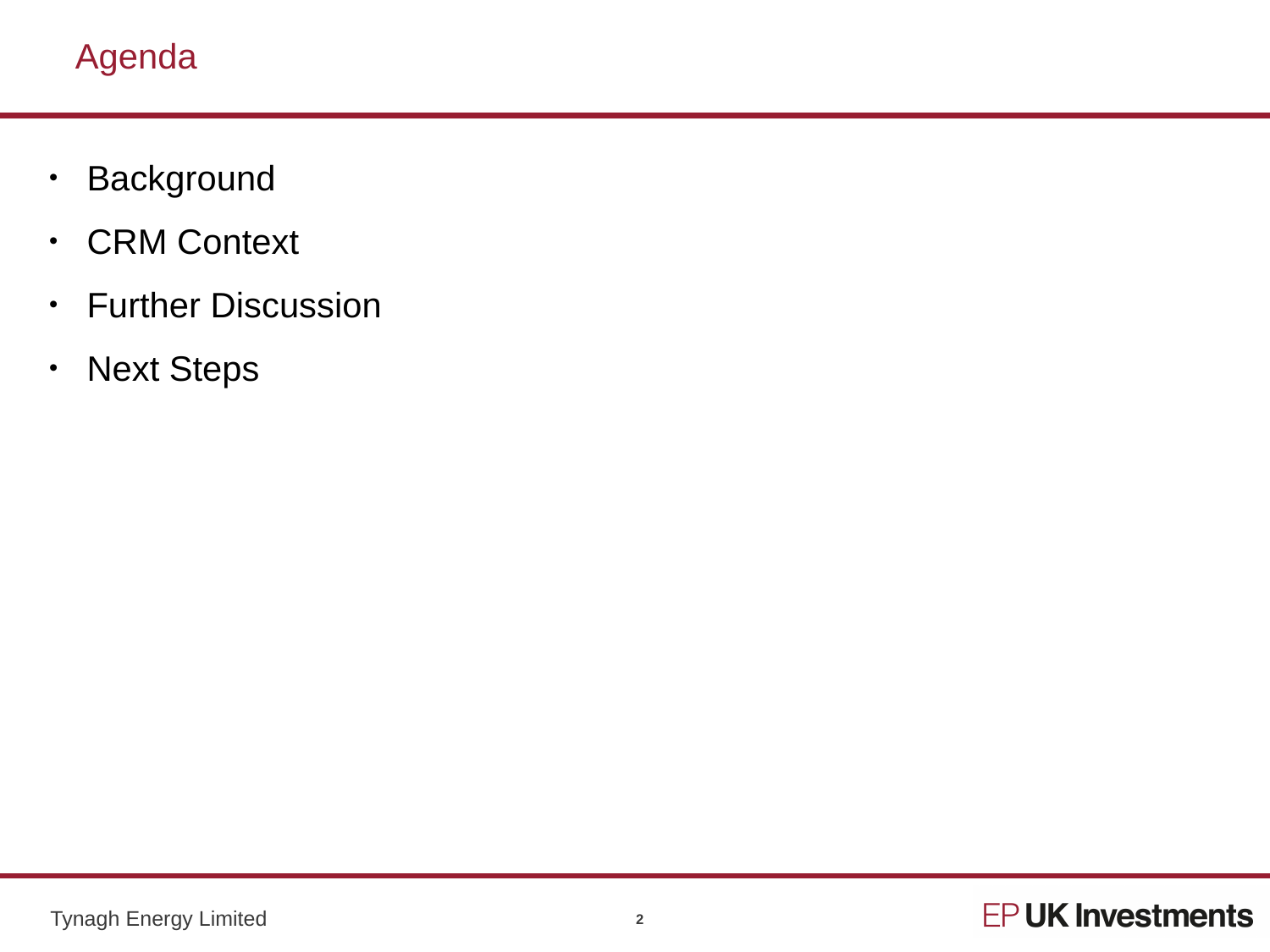

# Agenda
Background
CRM Context
Further Discussion
Next Steps
2